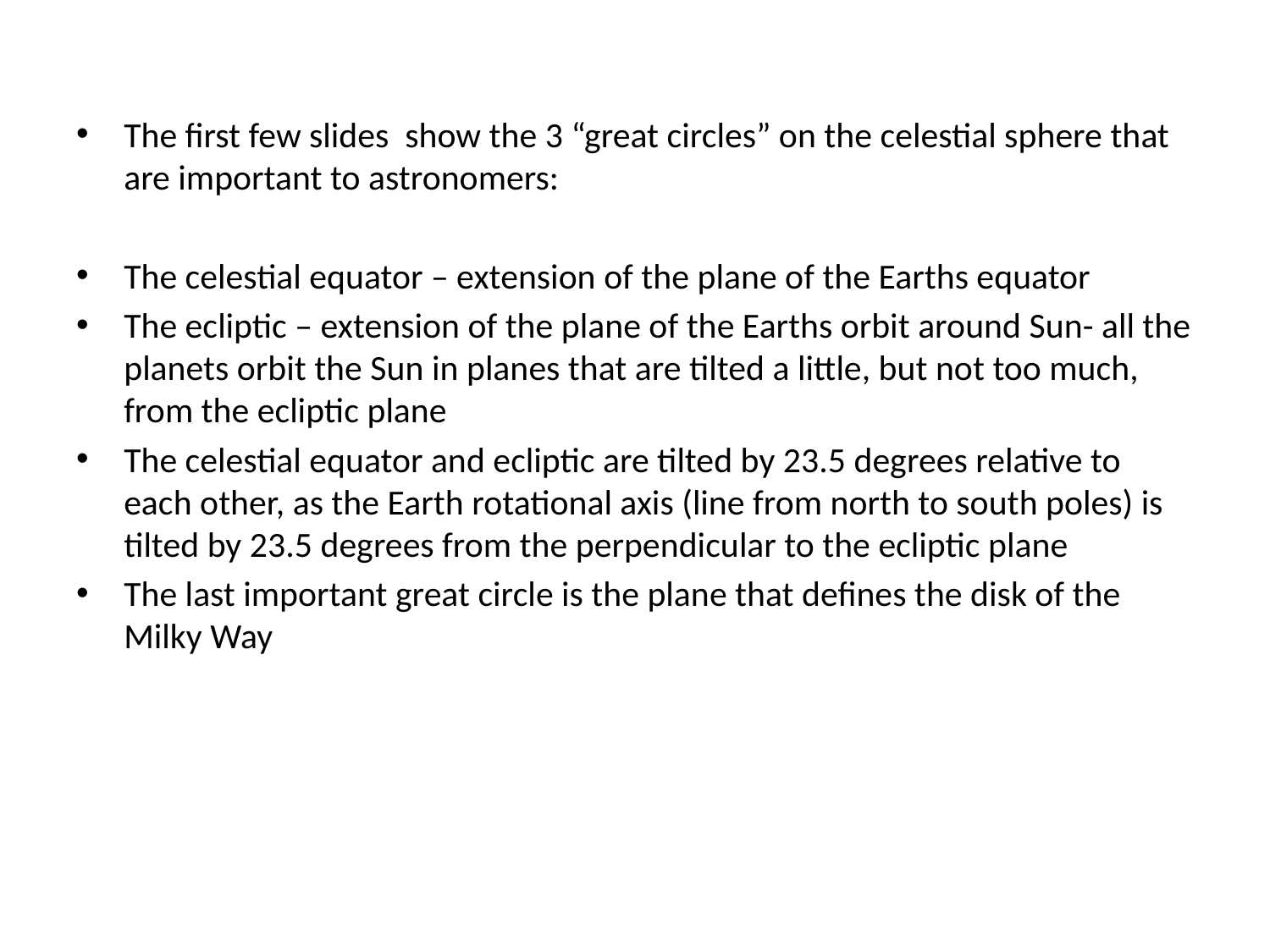

#
The first few slides  show the 3 “great circles” on the celestial sphere that are important to astronomers:

The celestial equator – extension of the plane of the Earths equator
The ecliptic – extension of the plane of the Earths orbit around Sun- all the planets orbit the Sun in planes that are tilted a little, but not too much, from the ecliptic plane
The celestial equator and ecliptic are tilted by 23.5 degrees relative to each other, as the Earth rotational axis (line from north to south poles) is tilted by 23.5 degrees from the perpendicular to the ecliptic plane
The last important great circle is the plane that defines the disk of the Milky Way